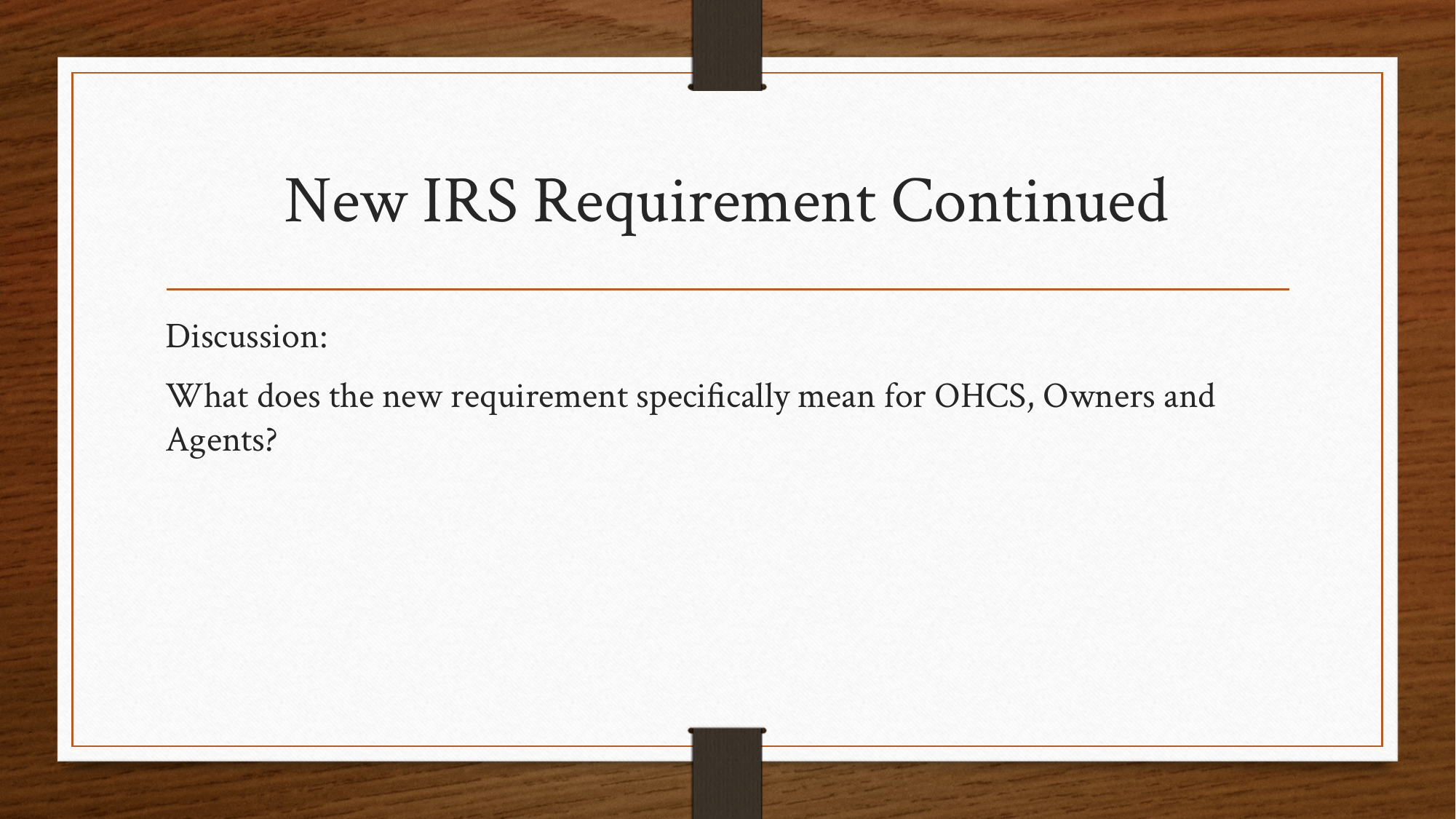

# New IRS Requirement Continued
Discussion:
What does the new requirement specifically mean for OHCS, Owners and Agents?